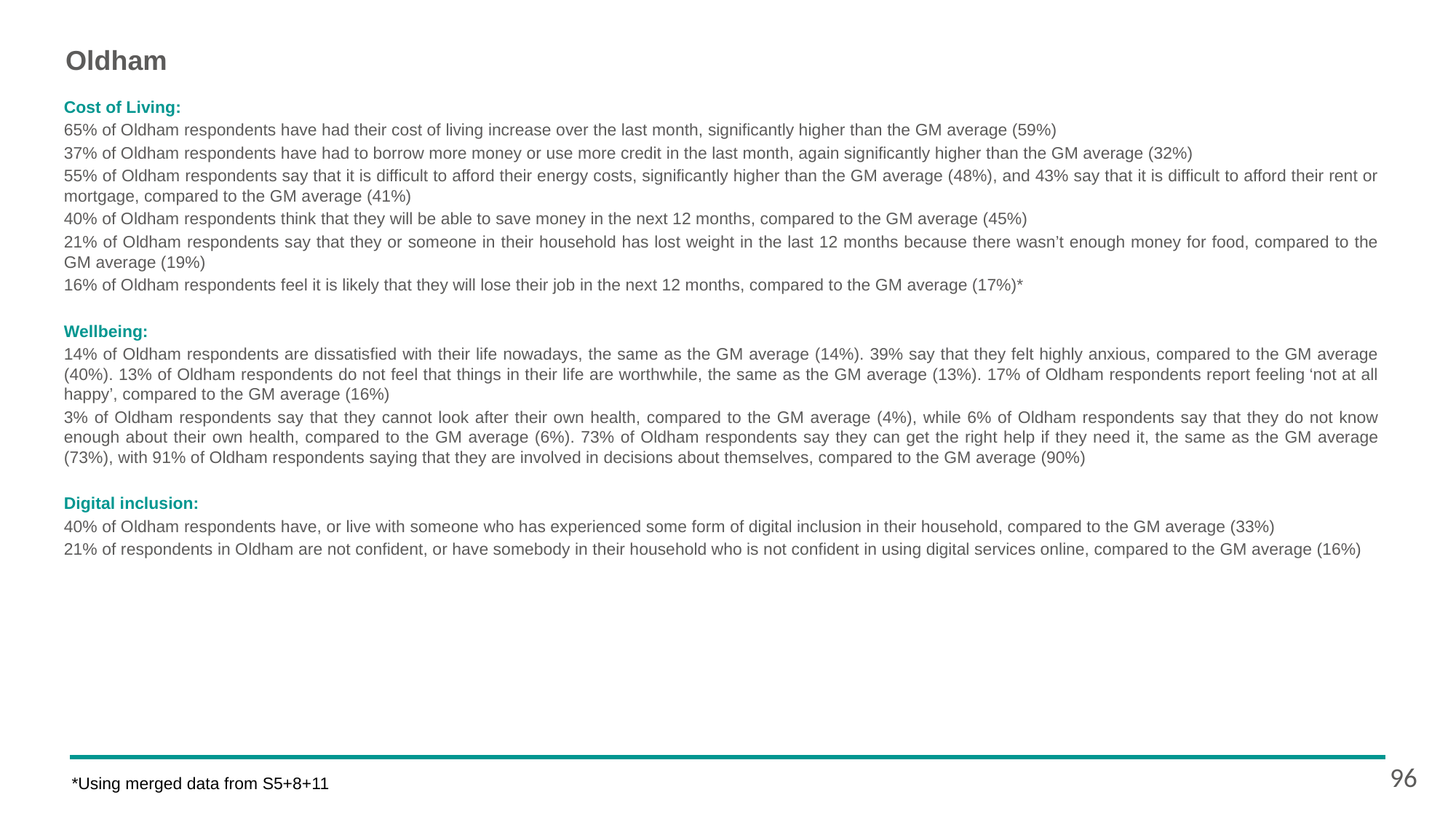

# Oldham
Cost of Living:
65% of Oldham respondents have had their cost of living increase over the last month, significantly higher than the GM average (59%)
37% of Oldham respondents have had to borrow more money or use more credit in the last month, again significantly higher than the GM average (32%)
55% of Oldham respondents say that it is difficult to afford their energy costs, significantly higher than the GM average (48%), and 43% say that it is difficult to afford their rent or mortgage, compared to the GM average (41%)
40% of Oldham respondents think that they will be able to save money in the next 12 months, compared to the GM average (45%)
21% of Oldham respondents say that they or someone in their household has lost weight in the last 12 months because there wasn’t enough money for food, compared to the GM average (19%)
16% of Oldham respondents feel it is likely that they will lose their job in the next 12 months, compared to the GM average (17%)*

Wellbeing:
14% of Oldham respondents are dissatisfied with their life nowadays, the same as the GM average (14%). 39% say that they felt highly anxious, compared to the GM average (40%). 13% of Oldham respondents do not feel that things in their life are worthwhile, the same as the GM average (13%). 17% of Oldham respondents report feeling ‘not at all happy’, compared to the GM average (16%)
3% of Oldham respondents say that they cannot look after their own health, compared to the GM average (4%), while 6% of Oldham respondents say that they do not know enough about their own health, compared to the GM average (6%). 73% of Oldham respondents say they can get the right help if they need it, the same as the GM average (73%), with 91% of Oldham respondents saying that they are involved in decisions about themselves, compared to the GM average (90%)

Digital inclusion:
40% of Oldham respondents have, or live with someone who has experienced some form of digital inclusion in their household, compared to the GM average (33%)
21% of respondents in Oldham are not confident, or have somebody in their household who is not confident in using digital services online, compared to the GM average (16%)

96
*Using merged data from S5+8+11